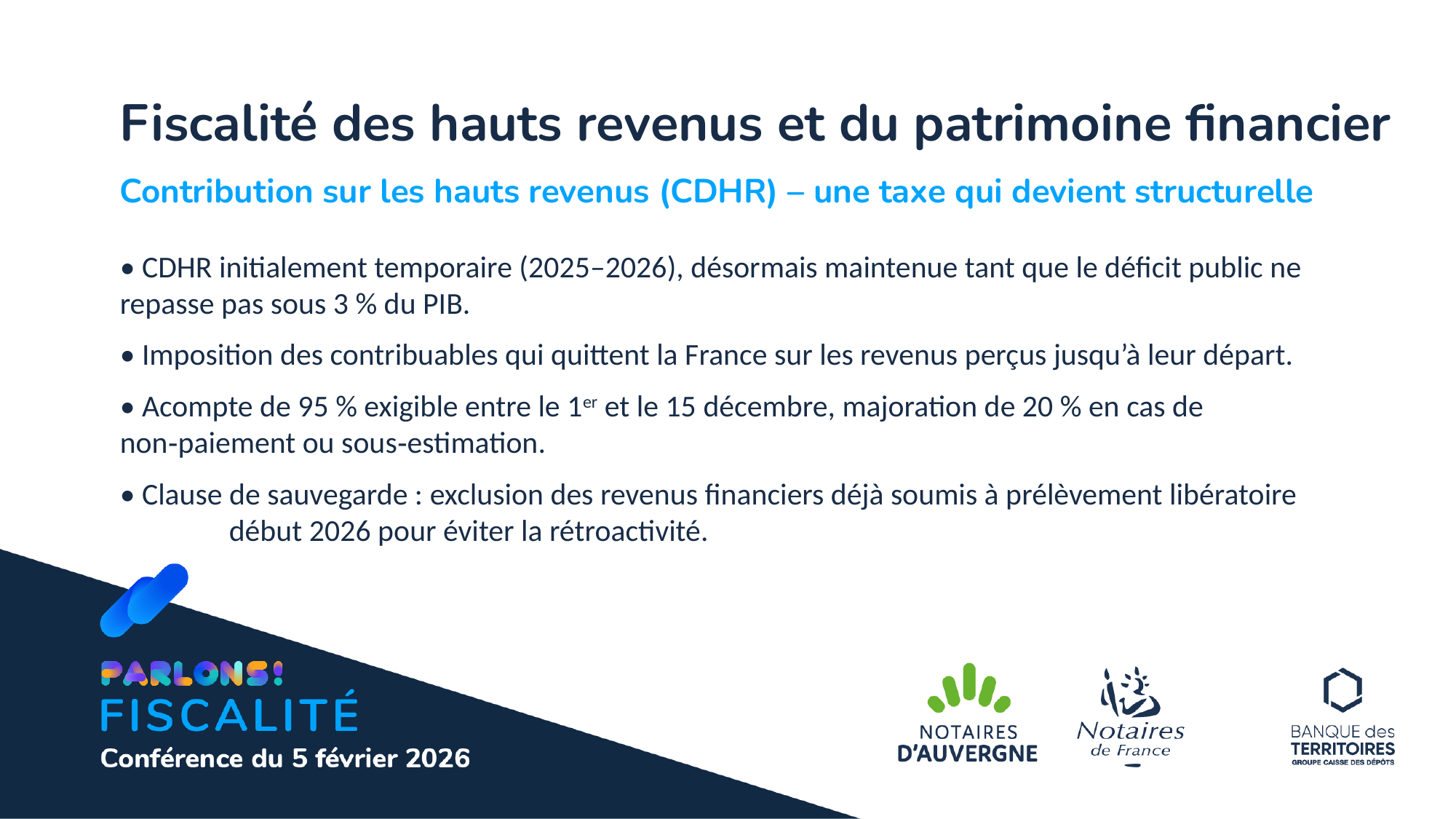

Fiscalité des hauts revenus et du patrimoine financier
Contribution sur les hauts revenus (CDHR) – une taxe qui devient structurelle
• CDHR initialement temporaire (2025–2026), désormais maintenue tant que le déficit public ne repasse pas sous 3 % du PIB.
• Imposition des contribuables qui quittent la France sur les revenus perçus jusqu’à leur départ.
• Acompte de 95 % exigible entre le 1er et le 15 décembre, majoration de 20 % en cas de non‑paiement ou sous‑estimation.
• Clause de sauvegarde : exclusion des revenus financiers déjà soumis à prélèvement libératoire
	début 2026 pour éviter la rétroactivité.